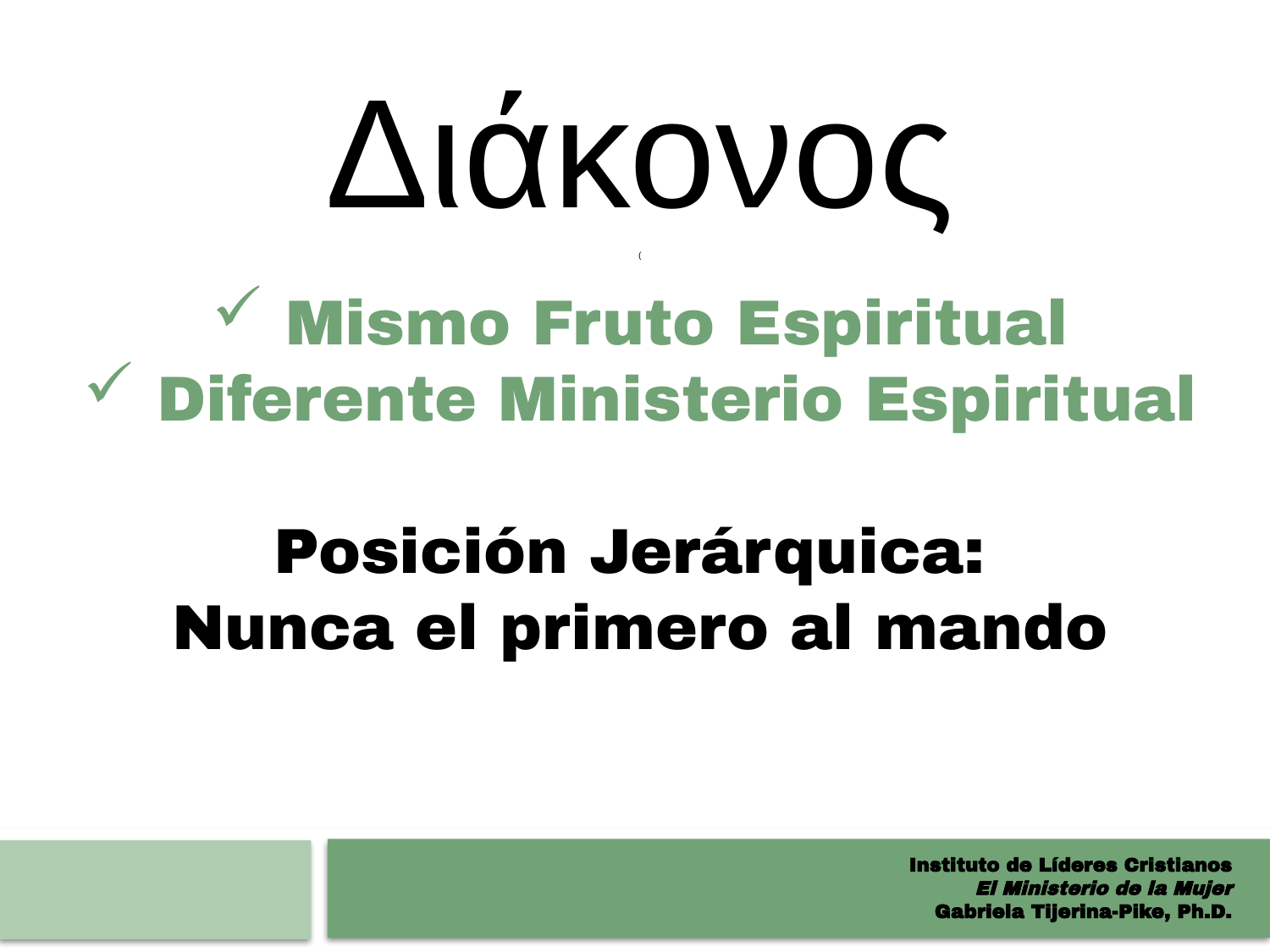

Διάκονος

(

 Mismo Fruto Espiritual
 Diferente Ministerio Espiritual

Posición Jerárquica:
Nunca el primero al mando
Instituto de Líderes Cristianos
El Ministerio de la Mujer
Gabriela Tijerina-Pike, Ph.D.